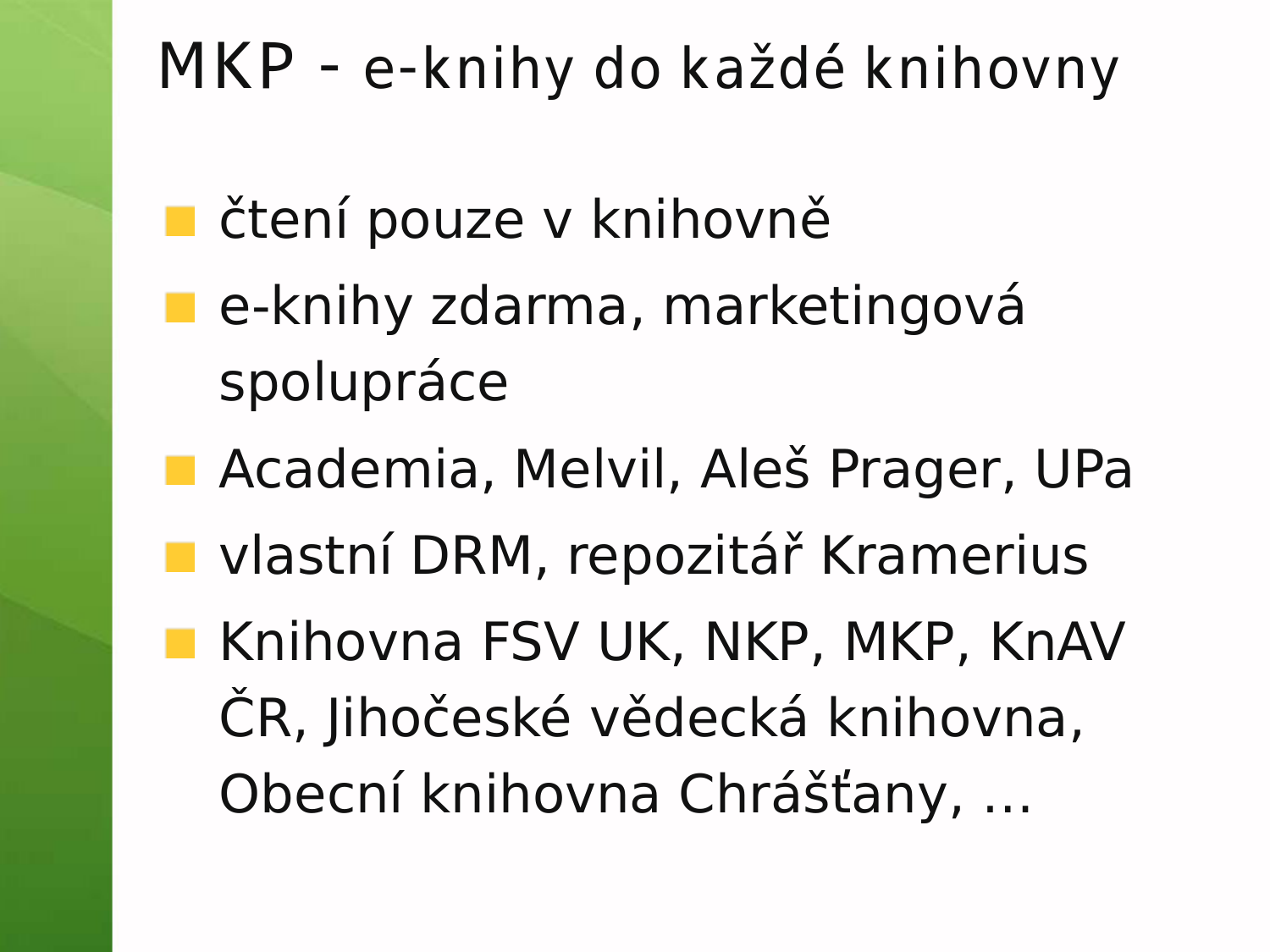

# MKP - e-knihy do každé knihovny
čtení pouze v knihovně
e-knihy zdarma, marketingová spolupráce
Academia, Melvil, Aleš Prager, UPa
vlastní DRM, repozitář Kramerius
Knihovna FSV UK, NKP, MKP, KnAV ČR, Jihočeské vědecká knihovna, Obecní knihovna Chrášťany, …